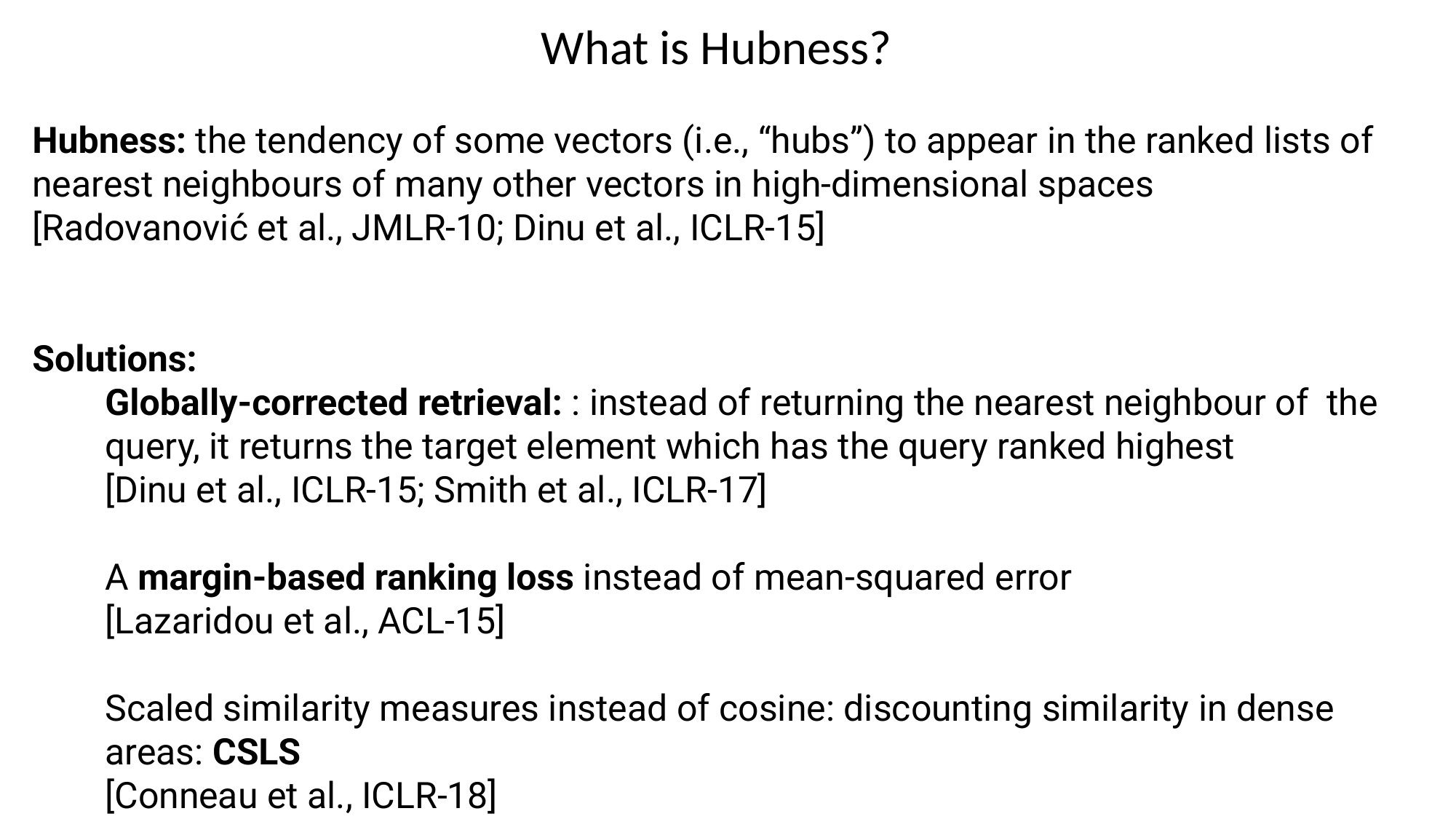

# What is Hubness?
Hubness: the tendency of some vectors (i.e., “hubs”) to appear in the ranked lists of nearest neighbours of many other vectors in high-dimensional spaces
[Radovanović et al., JMLR-10; Dinu et al., ICLR-15]

Solutions:
Globally-corrected retrieval: : instead of returning the nearest neighbour of  the query, it returns the target element which has the query ranked highest
[Dinu et al., ICLR-15; Smith et al., ICLR-17]

A margin-based ranking loss instead of mean-squared error
[Lazaridou et al., ACL-15]

Scaled similarity measures instead of cosine: discounting similarity in dense areas: CSLS
[Conneau et al., ICLR-18]